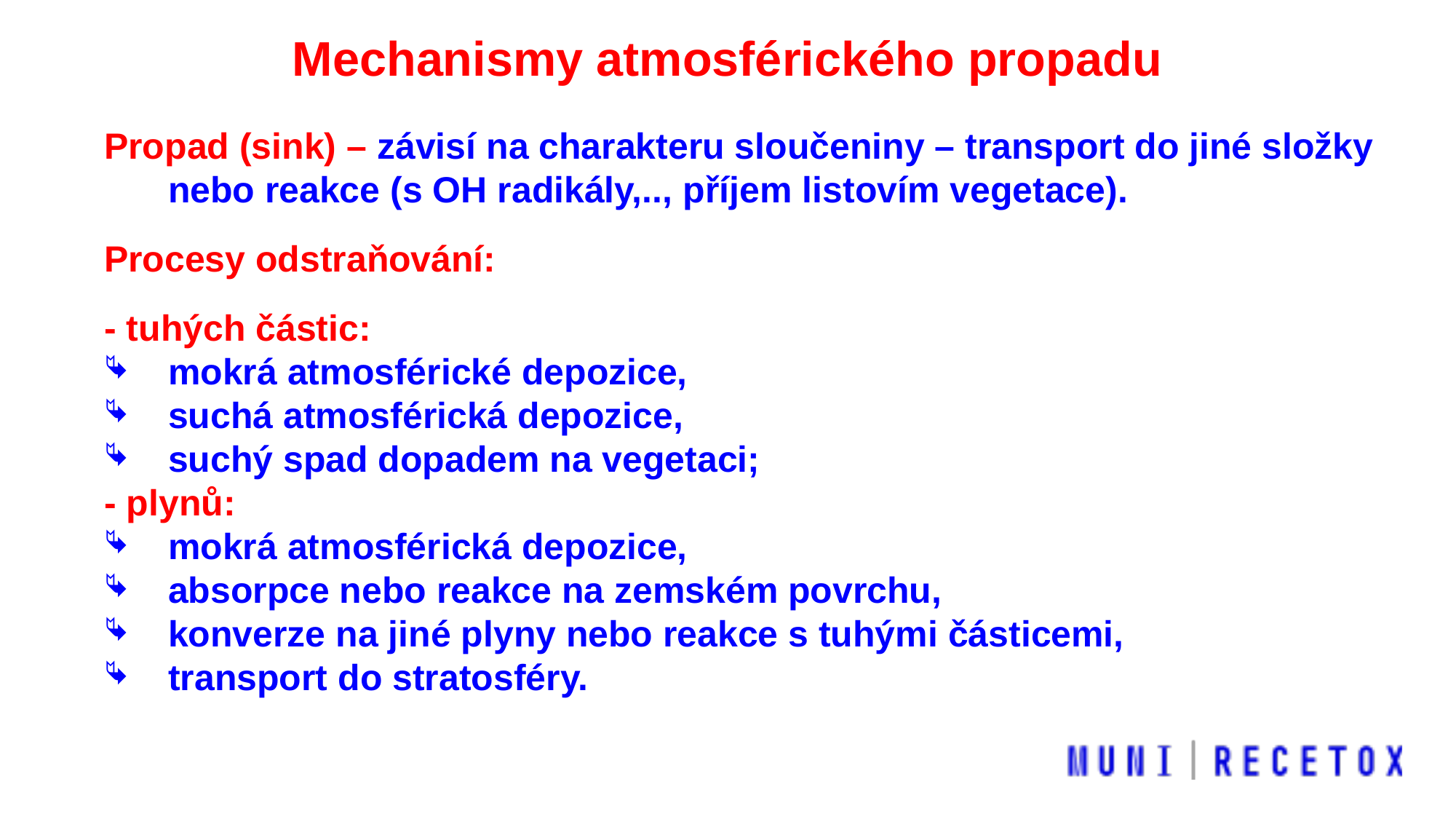

Mechanismy atmosférického propadu
Propad (sink) – závisí na charakteru sloučeniny – transport do jiné složky nebo reakce (s OH radikály,.., příjem listovím vegetace).

Procesy odstraňování:

- tuhých částic:
mokrá atmosférické depozice,
suchá atmosférická depozice,
suchý spad dopadem na vegetaci;
- plynů:
mokrá atmosférická depozice,
absorpce nebo reakce na zemském povrchu,
konverze na jiné plyny nebo reakce s tuhými částicemi,
transport do stratosféry.